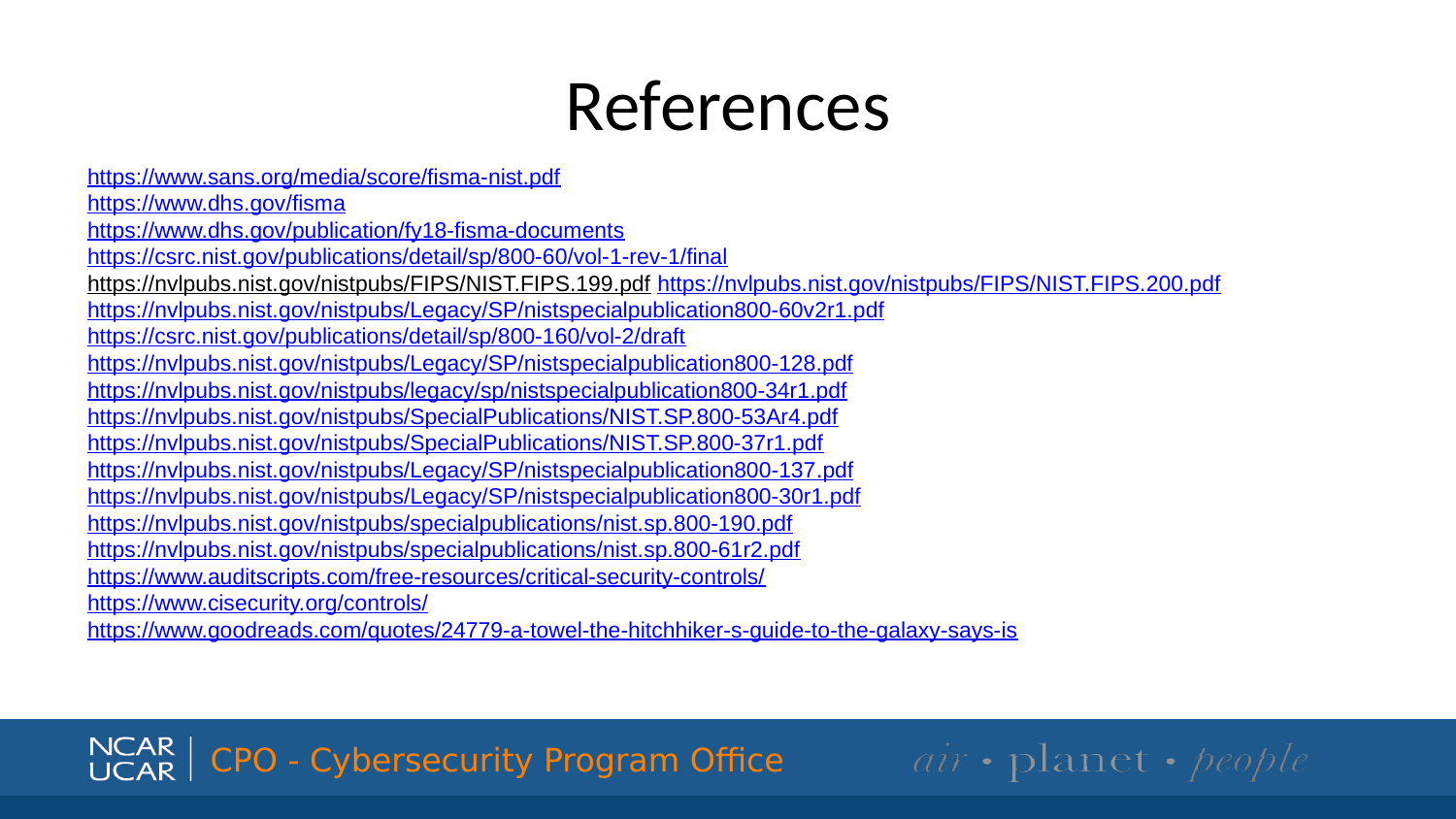

# References
https://www.sans.org/media/score/fisma-nist.pdf
https://www.dhs.gov/fisma
https://www.dhs.gov/publication/fy18-fisma-documents
https://csrc.nist.gov/publications/detail/sp/800-60/vol-1-rev-1/final
https://nvlpubs.nist.gov/nistpubs/FIPS/NIST.FIPS.199.pdf https://nvlpubs.nist.gov/nistpubs/FIPS/NIST.FIPS.200.pdf https://nvlpubs.nist.gov/nistpubs/Legacy/SP/nistspecialpublication800-60v2r1.pdf
https://csrc.nist.gov/publications/detail/sp/800-160/vol-2/draft
https://nvlpubs.nist.gov/nistpubs/Legacy/SP/nistspecialpublication800-128.pdf
https://nvlpubs.nist.gov/nistpubs/legacy/sp/nistspecialpublication800-34r1.pdf
https://nvlpubs.nist.gov/nistpubs/SpecialPublications/NIST.SP.800-53Ar4.pdf
https://nvlpubs.nist.gov/nistpubs/SpecialPublications/NIST.SP.800-37r1.pdf
https://nvlpubs.nist.gov/nistpubs/Legacy/SP/nistspecialpublication800-137.pdf
https://nvlpubs.nist.gov/nistpubs/Legacy/SP/nistspecialpublication800-30r1.pdf
https://nvlpubs.nist.gov/nistpubs/specialpublications/nist.sp.800-190.pdf
https://nvlpubs.nist.gov/nistpubs/specialpublications/nist.sp.800-61r2.pdf
https://www.auditscripts.com/free-resources/critical-security-controls/
https://www.cisecurity.org/controls/
https://www.goodreads.com/quotes/24779-a-towel-the-hitchhiker-s-guide-to-the-galaxy-says-is